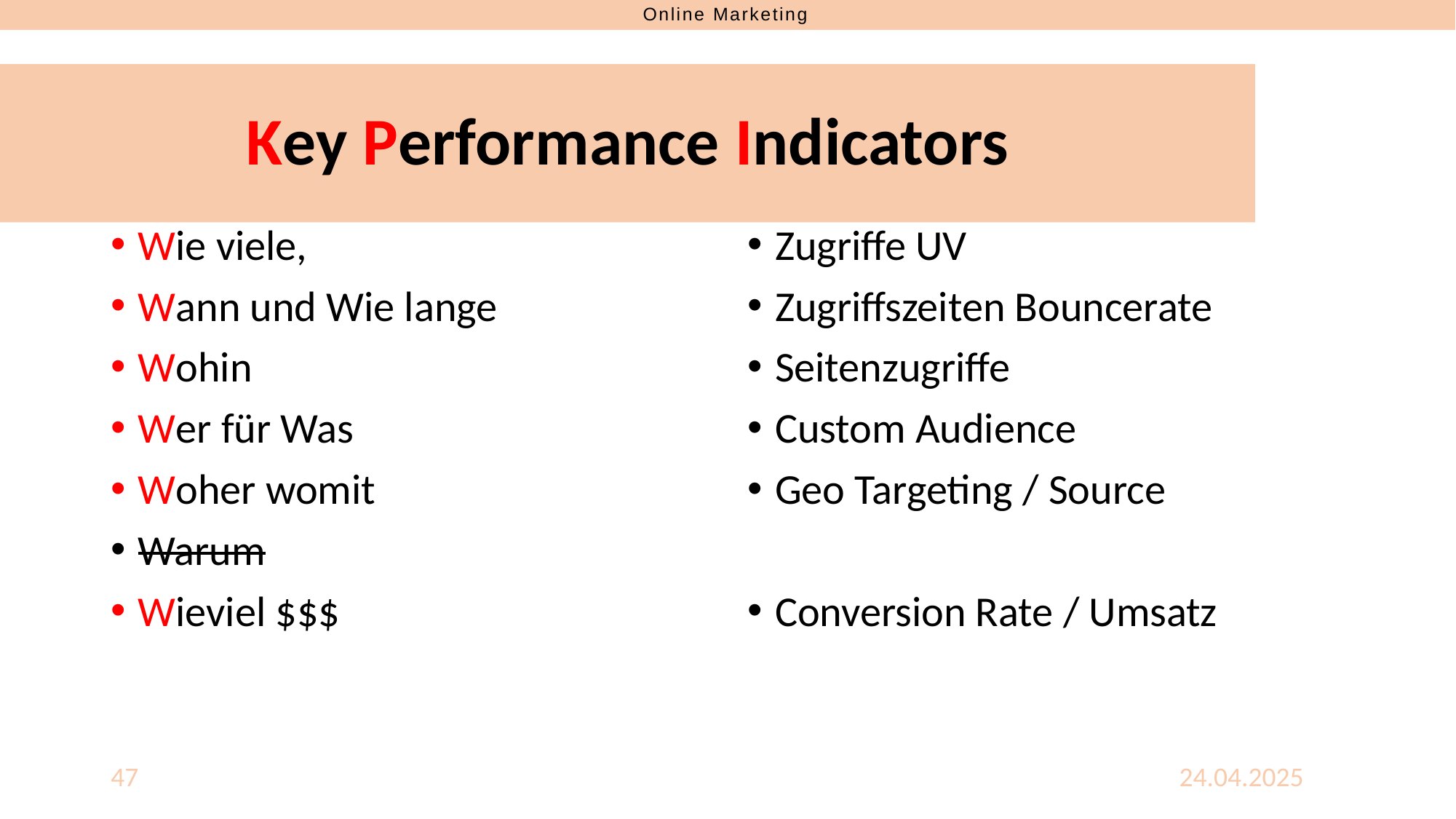

# Key Performance Indicators
Wie viele,
Wann und Wie lange
Wohin
Wer für Was
Woher womit
Warum
Wieviel $$$
Zugriffe UV
Zugriffszeiten Bouncerate
Seitenzugriffe
Custom Audience
Geo Targeting / Source

Conversion Rate / Umsatz